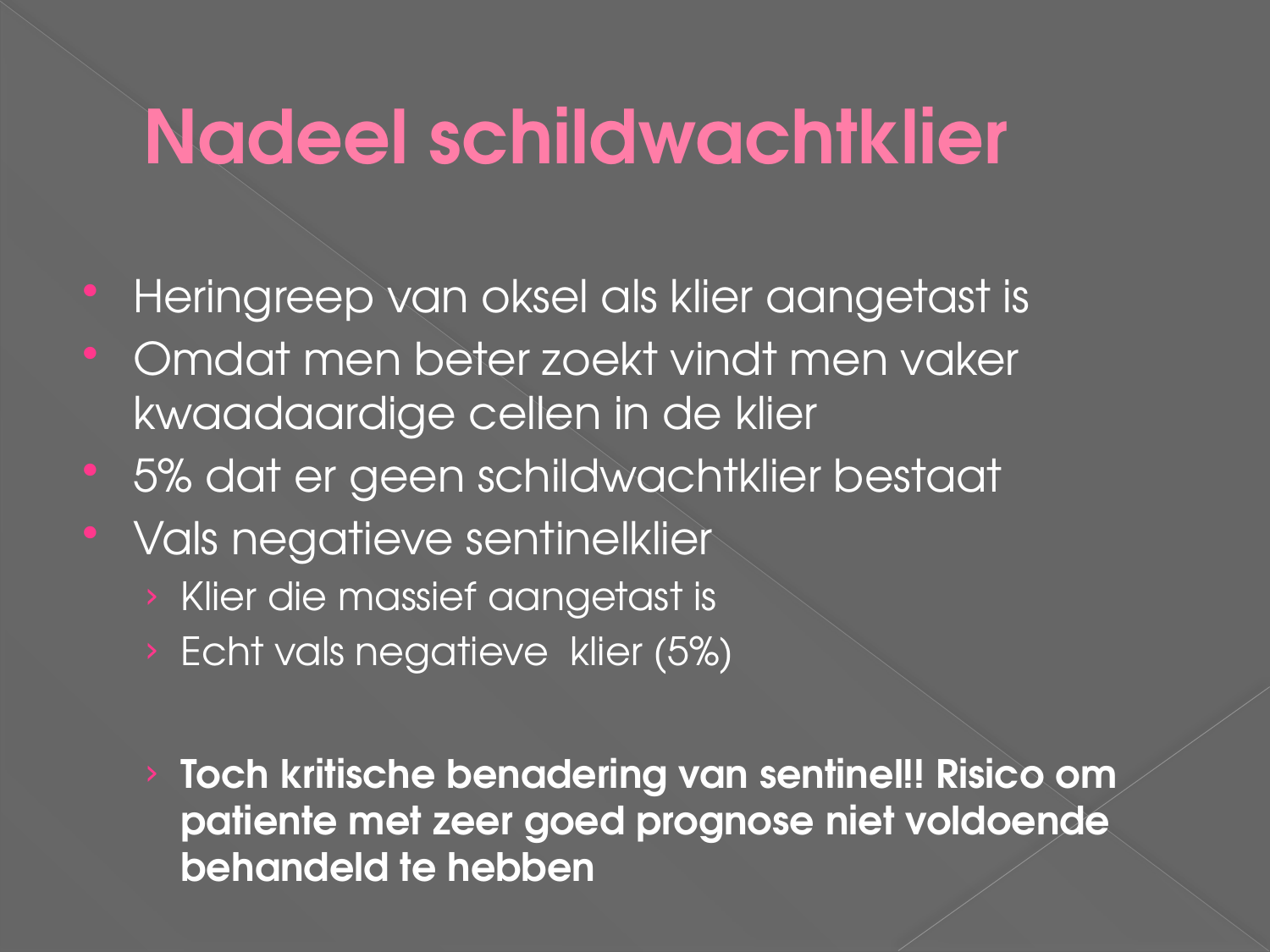

# Nadeel schildwachtklier
Heringreep van oksel als klier aangetast is
Omdat men beter zoekt vindt men vaker kwaadaardige cellen in de klier
5% dat er geen schildwachtklier bestaat
Vals negatieve sentinelklier
Klier die massief aangetast is
Echt vals negatieve  klier (5%)

Toch kritische benadering van sentinel!! Risico om patiente met zeer goed prognose niet voldoende behandeld te hebben